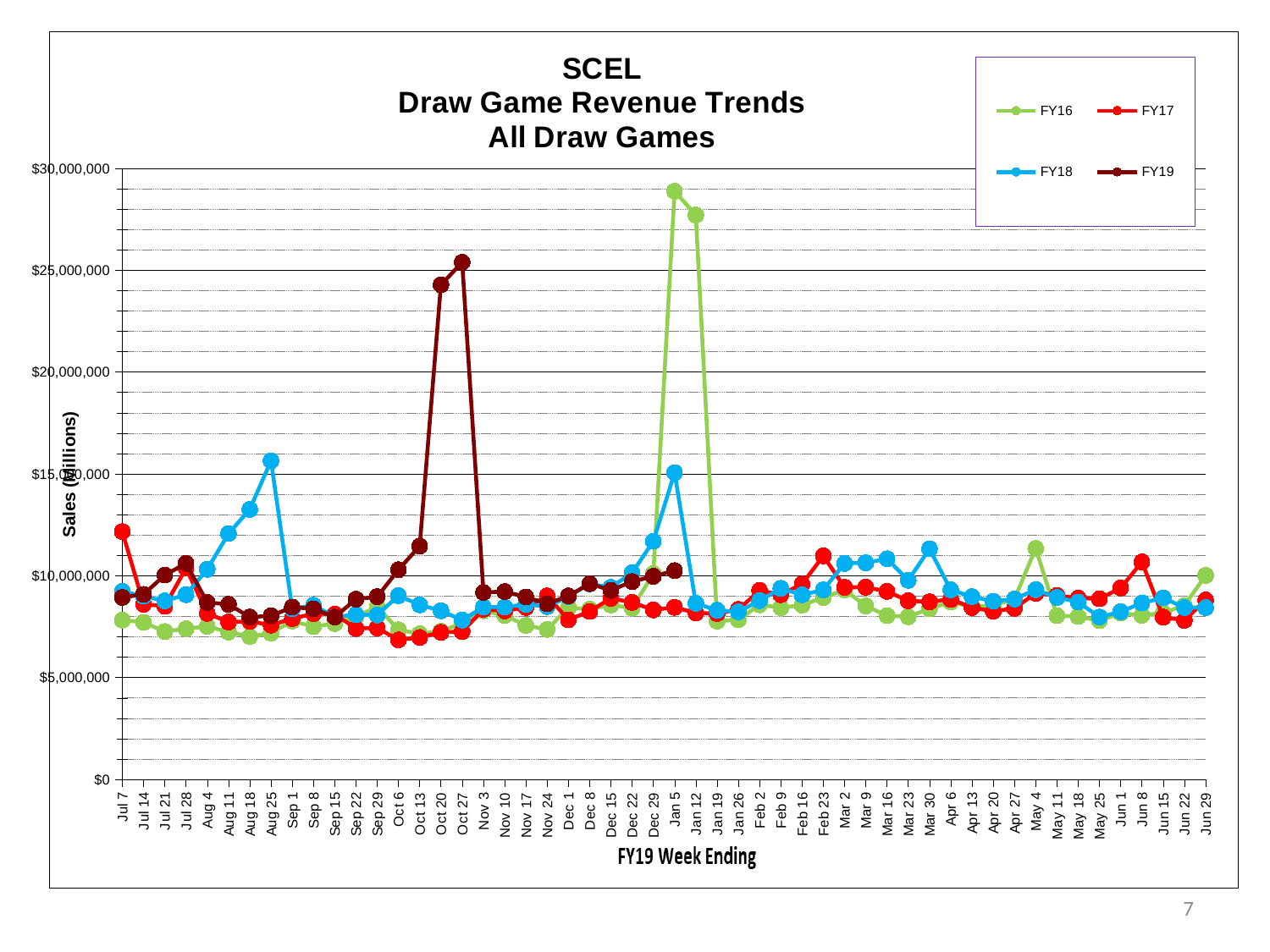

### Chart: SCEL
Draw Game Revenue Trends
All Draw Games

| Category |  |  |  |  |
|---|---|---|---|---|
| 43288 | 7824756.0 | 12163700.5 | 9232226.5 | 8934321.5 |
| 43295 | 7711543.5 | 8602976.5 | 8994346.5 | 9085316.0 |
| 43302 | 7259069.0 | 8501457.5 | 8758818.0 | 10029292.5 |
| 43309 | 7396436.5 | 10370159.5 | 9071290.5 | 10605641.0 |
| 43316 | 7513115.0 | 8149792.0 | 10316416.0 | 8686335.5 |
| 43323 | 7234533.5 | 7727284.0 | 12068126.0 | 8598115.5 |
| 43330 | 7016830.0 | 7762125.0 | 13253141.5 | 7970862.5 |
| 43337 | 7180953.5 | 7573440.0 | 15640820.5 | 8030145.0 |
| 43344 | 7778412.5 | 7894083.0 | 8375999.5 | 8457946.5 |
| 43351 | 7495837.5 | 8137683.5 | 8552337.0 | 8372048.5 |
| 43358 | 7653643.5 | 8115975.5 | 7976954.5 | 7972633.0 |
| 43365 | 7978316.0 | 7410352.5 | 8087640.5 | 8844719.0 |
| 43372 | 8475294.5 | 7438186.5 | 8072639.0 | 8970393.5 |
| 43379 | 7345593.0 | 6844560.0 | 9021146.5 | 10291733.5 |
| 43386 | 7147879.5 | 6967054.0 | 8570466.0 | 11454762.5 |
| 43393 | 7272424.0 | 7221744.5 | 8280869.0 | 24279353.5 |
| 43400 | 7671595.0 | 7255313.5 | 7824770.5 | 25387062.5 |
| 43407 | 8282392.0 | 8348667.0 | 8455401.0 | 9180521.0 |
| 43414 | 8055428.0 | 8275419.5 | 8461958.0 | 9220656.5 |
| 43421 | 7558684.5 | 8441199.0 | 8594618.0 | 8954829.5 |
| 43428 | 7365610.5 | 9008733.5 | 8487405.0 | 8624527.5 |
| 43435 | 8435904.5 | 7838160.0 | 8976321.0 | 9008401.0 |
| 43442 | 8357569.5 | 8243932.0 | 9600335.0 | 9612491.5 |
| 43449 | 8562522.0 | 8894727.0 | 9424484.5 | 9281097.5 |
| 43456 | 8409184.5 | 8689787.5 | 10144870.0 | 9711358.5 |
| 43463 | 10101703.0 | 8323050.0 | 11690982.5 | 9968617.5 |
| 43470 | 28877375.5 | 8449070.5 | 15056485.0 | 10248142.5 |
| 43477 | 27706656.0 | 8171574.5 | 8644917.0 | None |
| 43484 | 7770104.5 | 8141351.0 | 8301008.5 | None |
| 43491 | 7837024.0 | 8341333.5 | 8228276.0 | None |
| 43498 | 8574959.0 | 9274336.0 | 8779012.0 | None |
| 43505 | 8431439.5 | 9071288.5 | 9379172.5 | None |
| 43512 | 8559287.5 | 9585540.0 | 9061971.0 | None |
| 43519 | 8928130.0 | 10972010.0 | 9302486.5 | None |
| 43526 | 9305761.0 | 9432245.0 | 10605307.5 | None |
| 43533 | 8514555.0 | 9436950.5 | 10631833.5 | None |
| 43540 | 8043182.0 | 9229056.0 | 10828452.5 | None |
| 43547 | 7989001.0 | 8770408.0 | 9776191.5 | None |
| 43554 | 8378677.0 | 8717288.5 | 11316575.0 | None |
| 43561 | 8714541.0 | 8844397.0 | 9304778.5 | None |
| 43568 | 8468161.0 | 8441893.0 | 8971547.0 | None |
| 43575 | 8543286.0 | 8250570.0 | 8745623.5 | None |
| 43582 | 8854184.5 | 8402428.0 | 8857099.5 | None |
| 43589 | 11340641.0 | 9138666.0 | 9315930.5 | None |
| 43596 | 8041628.5 | 9032142.5 | 8934455.5 | None |
| 43603 | 7999270.5 | 8896481.5 | 8706918.5 | None |
| 43610 | 7796510.5 | 8868930.5 | 7969827.5 | None |
| 43617 | 8163945.0 | 9396185.0 | 8233238.0 | None |
| 43624 | 8058132.0 | 10674529.0 | 8660140.5 | None |
| 43631 | 8174203.0 | 7969400.5 | 8911865.5 | None |
| 43638 | 8536242.5 | 7808811.0 | 8436052.0 | None |
| 43645 | 10018635.0 | 8805260.0 | 8433717.5 | None |
7